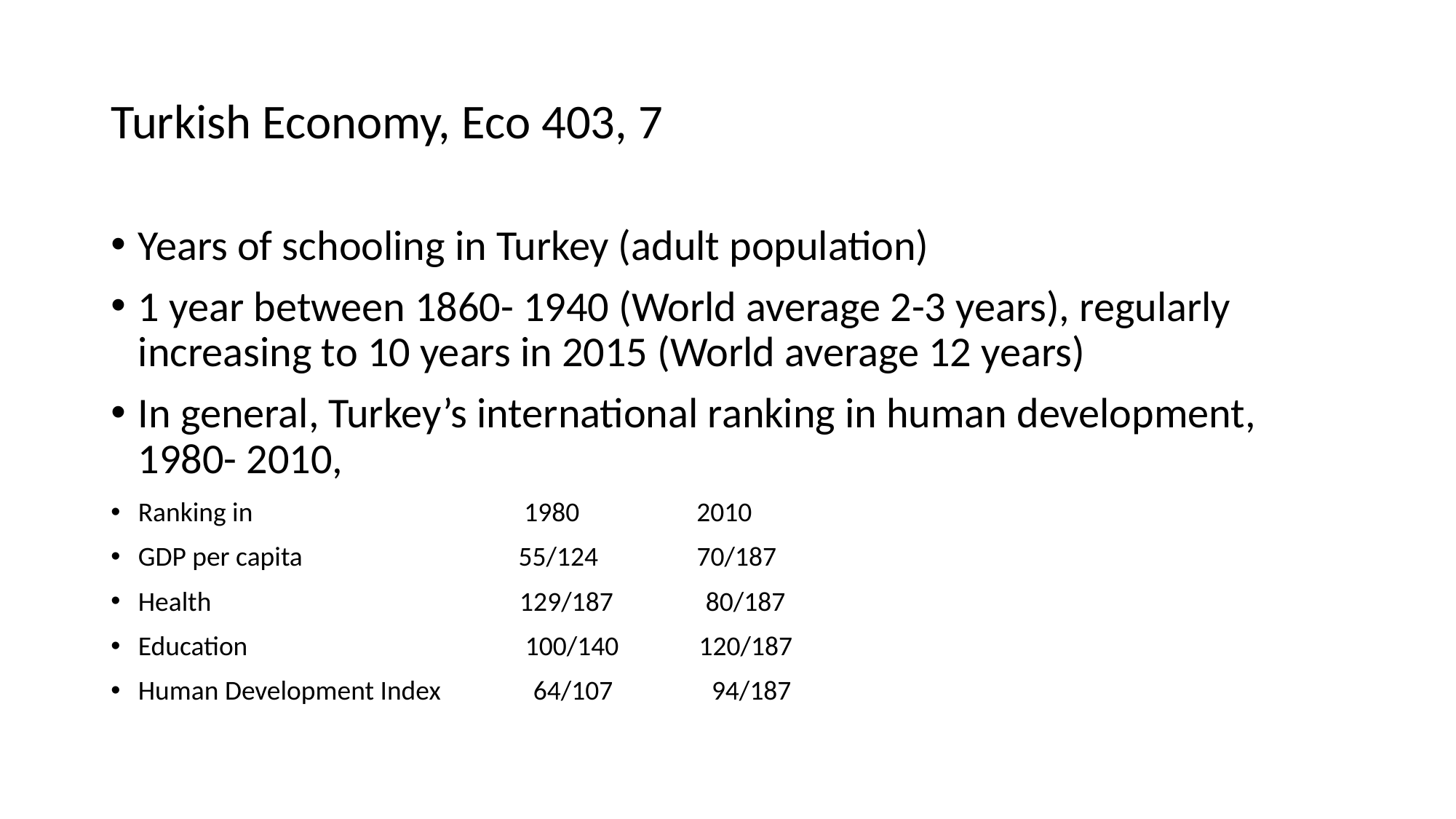

# Turkish Economy, Eco 403, 7
Years of schooling in Turkey (adult population)
1 year between 1860- 1940 (World average 2-3 years), regularly increasing to 10 years in 2015 (World average 12 years)
In general, Turkey’s international ranking in human development, 1980- 2010,
Ranking in                                            1980                   2010
GDP per capita                                   55/124                70/187
Health                                                  129/187               80/187
Education                                             100/140             120/187
Human Development Index               64/107                94/187